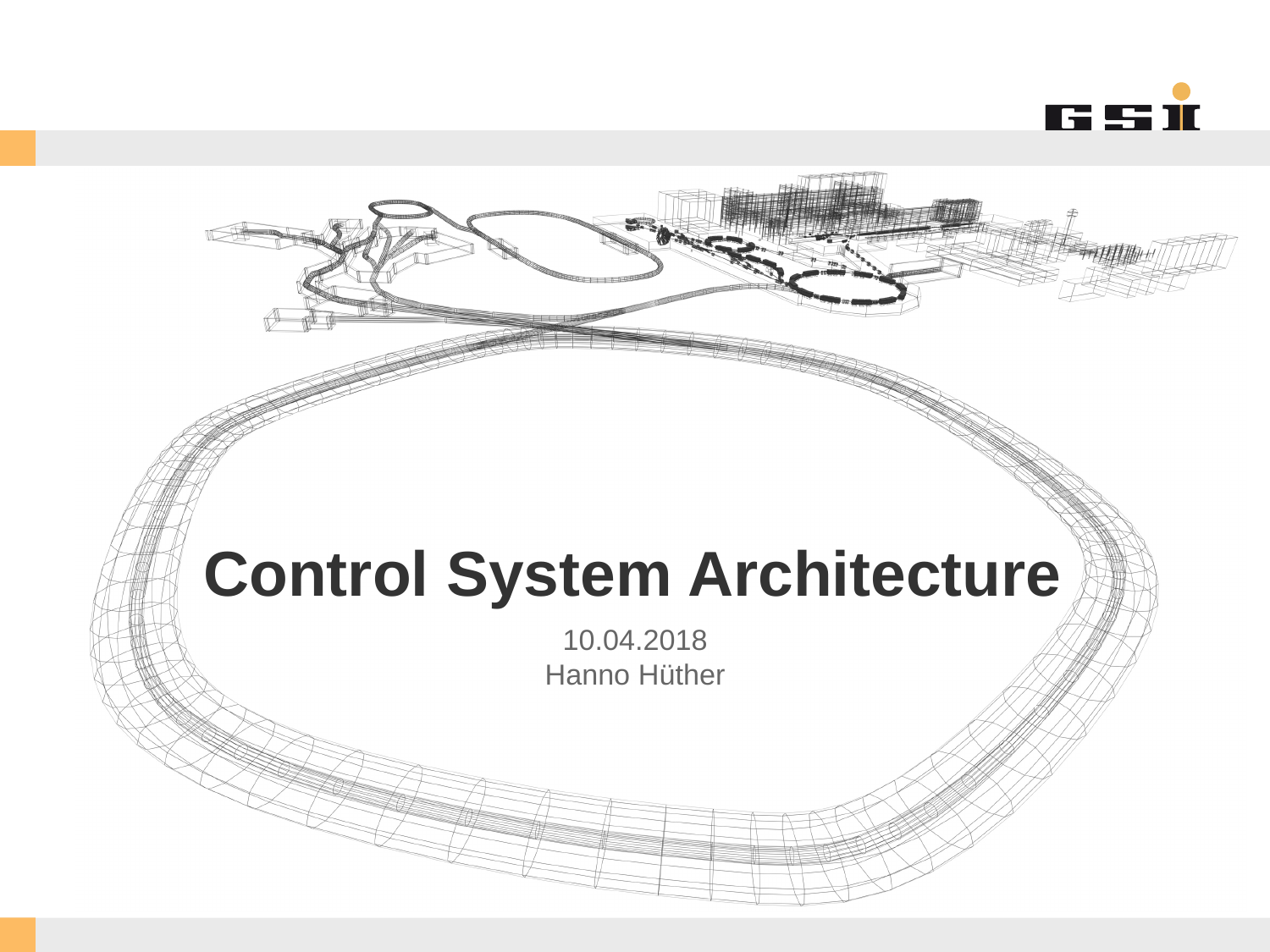

# Control System Architecture
10.04.2018
Hanno Hüther
1